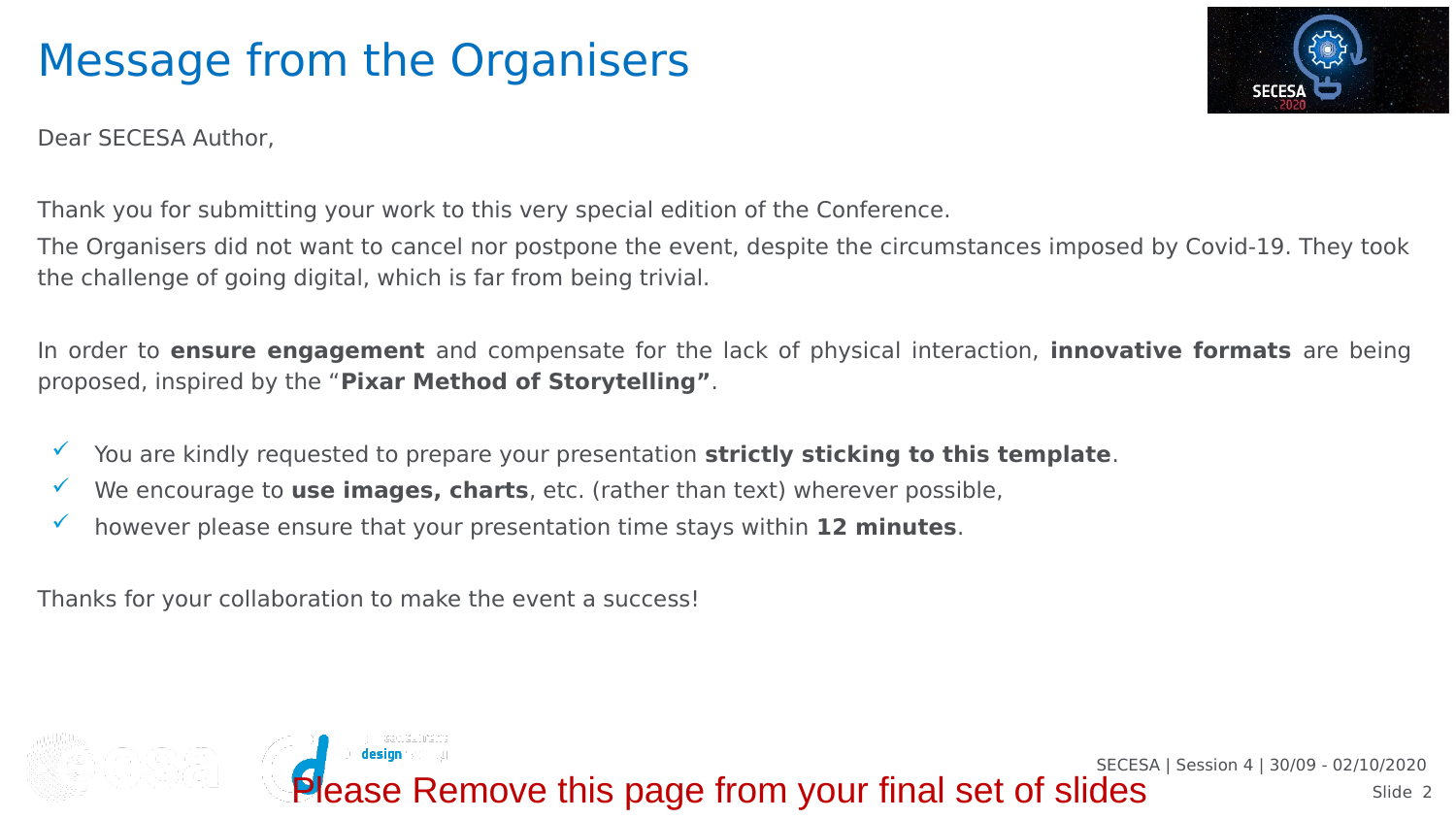

# Message from the Organisers
Dear SECESA Author,

Thank you for submitting your work to this very special edition of the Conference.
The Organisers did not want to cancel nor postpone the event, despite the circumstances imposed by Covid-19. They took the challenge of going digital, which is far from being trivial.

In order to ensure engagement and compensate for the lack of physical interaction, innovative formats are being proposed, inspired by the “Pixar Method of Storytelling”.

You are kindly requested to prepare your presentation strictly sticking to this template.
We encourage to use images, charts, etc. (rather than text) wherever possible,
however please ensure that your presentation time stays within 12 minutes.

Thanks for your collaboration to make the event a success!
Please Remove this page from your final set of slides